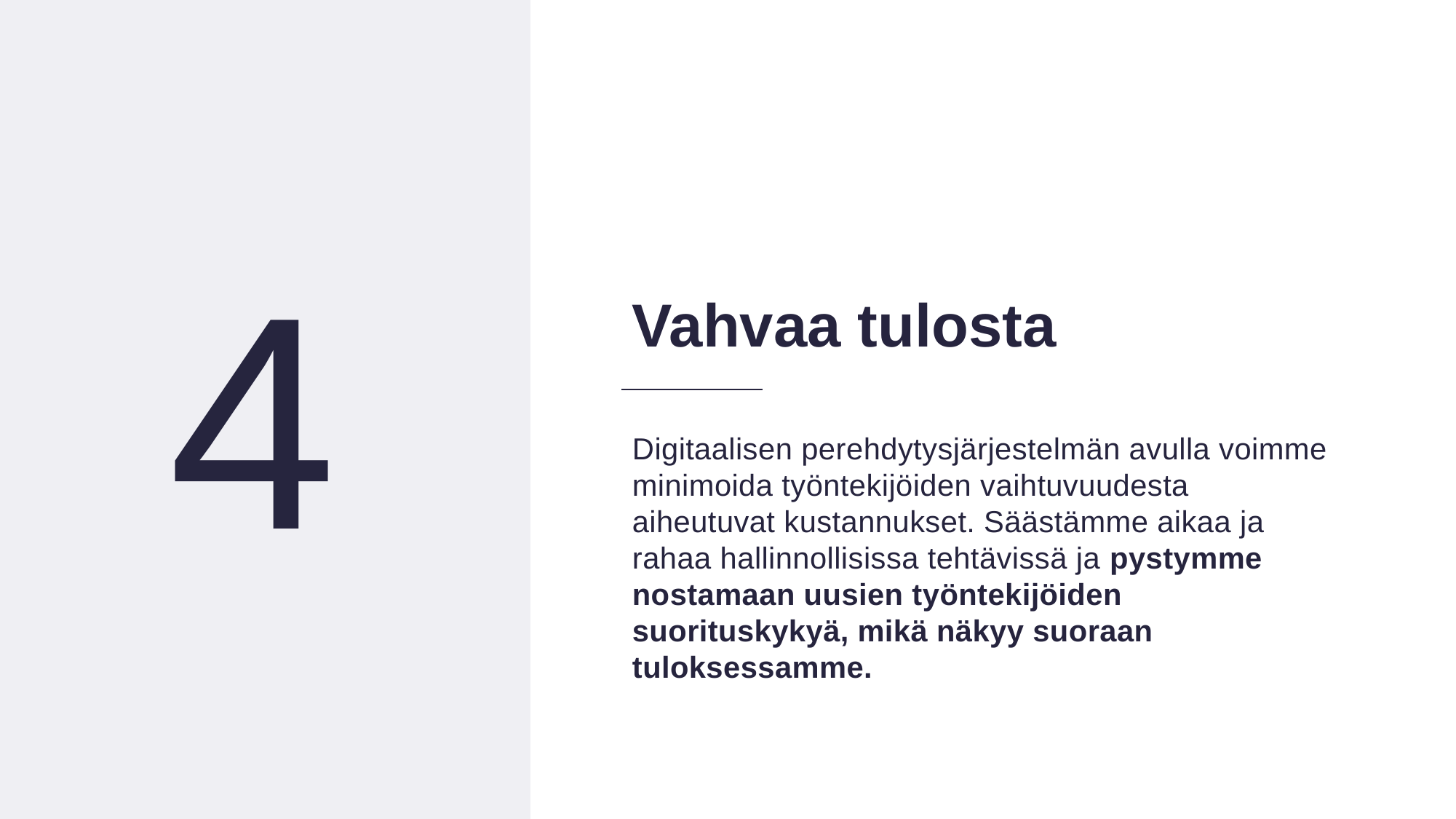

17
4
Vahvaa tulosta
Digitaalisen perehdytysjärjestelmän avulla voimme minimoida työntekijöiden vaihtuvuudesta aiheutuvat kustannukset. Säästämme aikaa ja rahaa hallinnollisissa tehtävissä ja pystymme nostamaan uusien työntekijöiden suorituskykyä, mikä näkyy suoraan tuloksessamme.